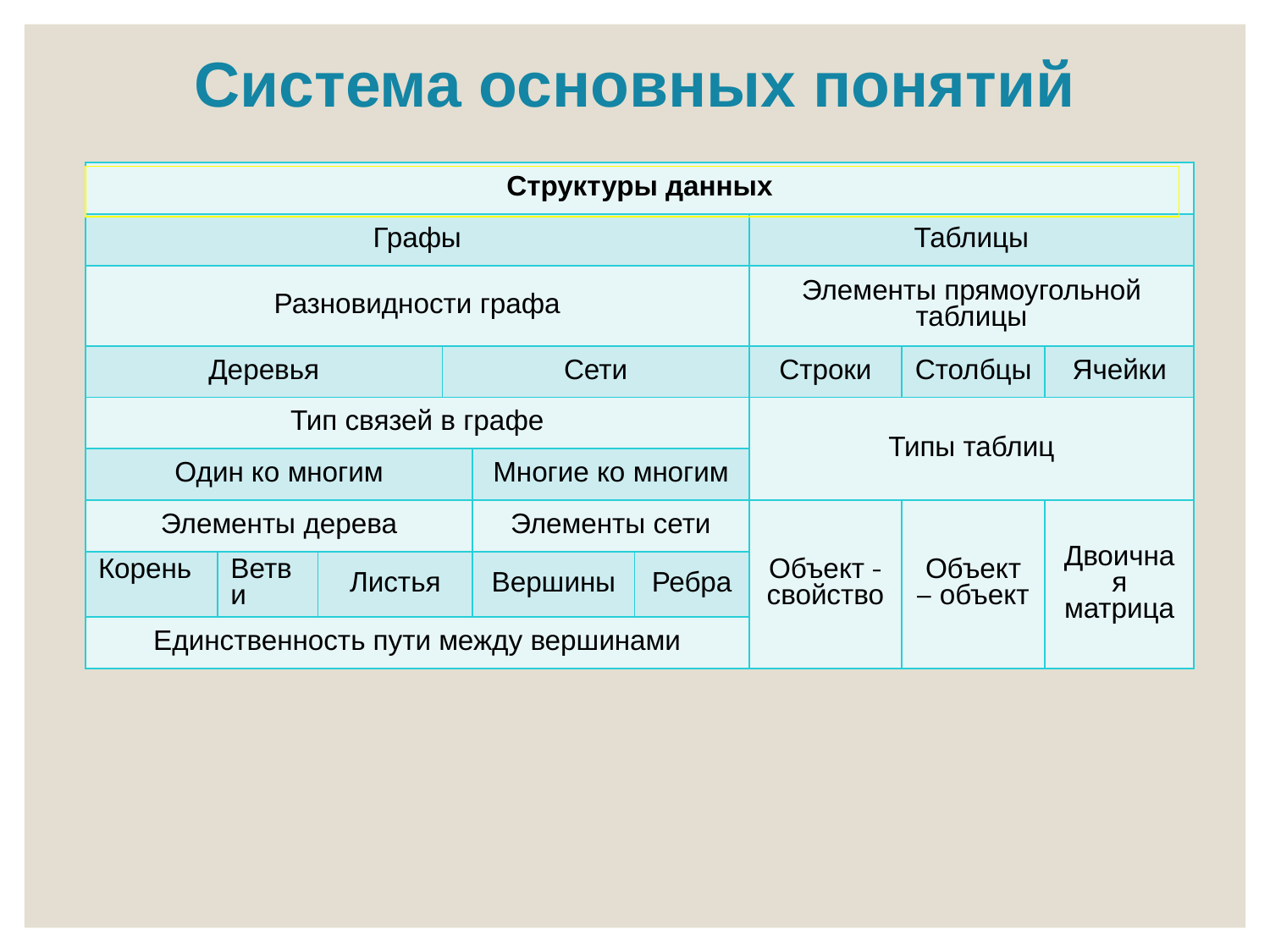

Система основных понятий
| Структуры данных |  |  |  |  |  |  |  |  |
| --- | --- | --- | --- | --- | --- | --- | --- | --- |
| Графы |  |  |  |  |  | Таблицы |  |  |
| Разновидности графа |  |  |  |  |  | Элементы прямоугольной таблицы |  |  |
| Деревья |  |  | Сети |  |  | Строки | Столбцы | Ячейки |
| Тип связей в графе |  |  |  |  |  | Типы таблиц |  |  |
| Один ко многим |  |  |  | Многие ко многим |  |  |  |  |
| Элементы дерева |  |  |  | Элементы сети |  | Объект - свойство | Объект – объект | Двоичная матрица |
| Корень | Ветви | Листья |  | Вершины | Ребра |  |  |  |
| Единственность пути между вершинами |  |  |  |  |  |  |  |  |
|  |
| --- |